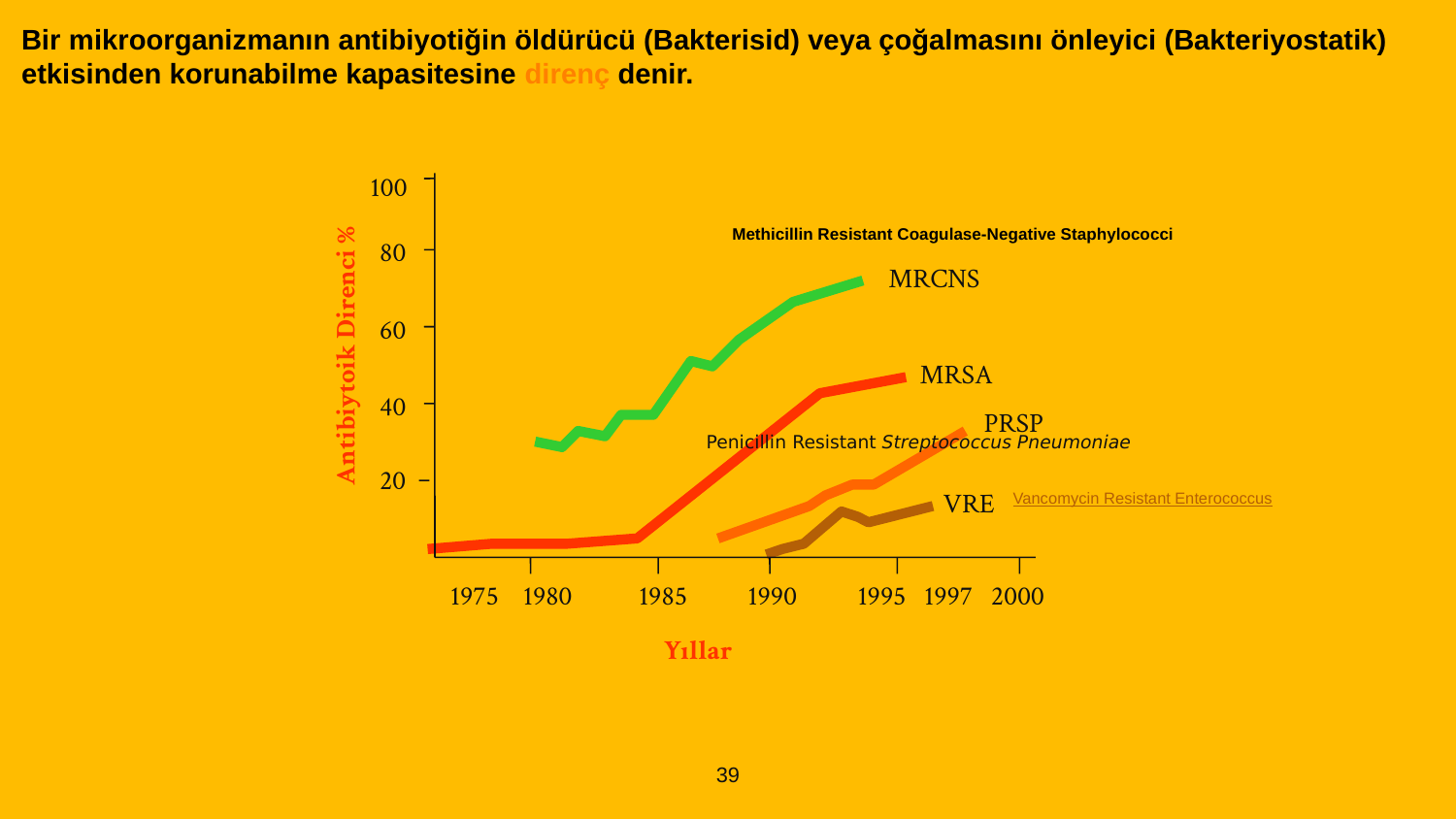

Bir mikroorganizmanın antibiyotiğin öldürücü (Bakterisid) veya çoğalmasını önleyici (Bakteriyostatik) etkisinden korunabilme kapasitesine direnç denir.
100

80

60

Antibiytoik Direnci %
40

20

1975    1980           1985          1990          1995   1997   2000
Yıllar
Methicillin Resistant Coagulase-Negative Staphylococci
MRCNS

MRSA

PRSP

Penicillin Resistant Streptococcus Pneumoniae
VRE

Vancomycin Resistant Enterococcus

39